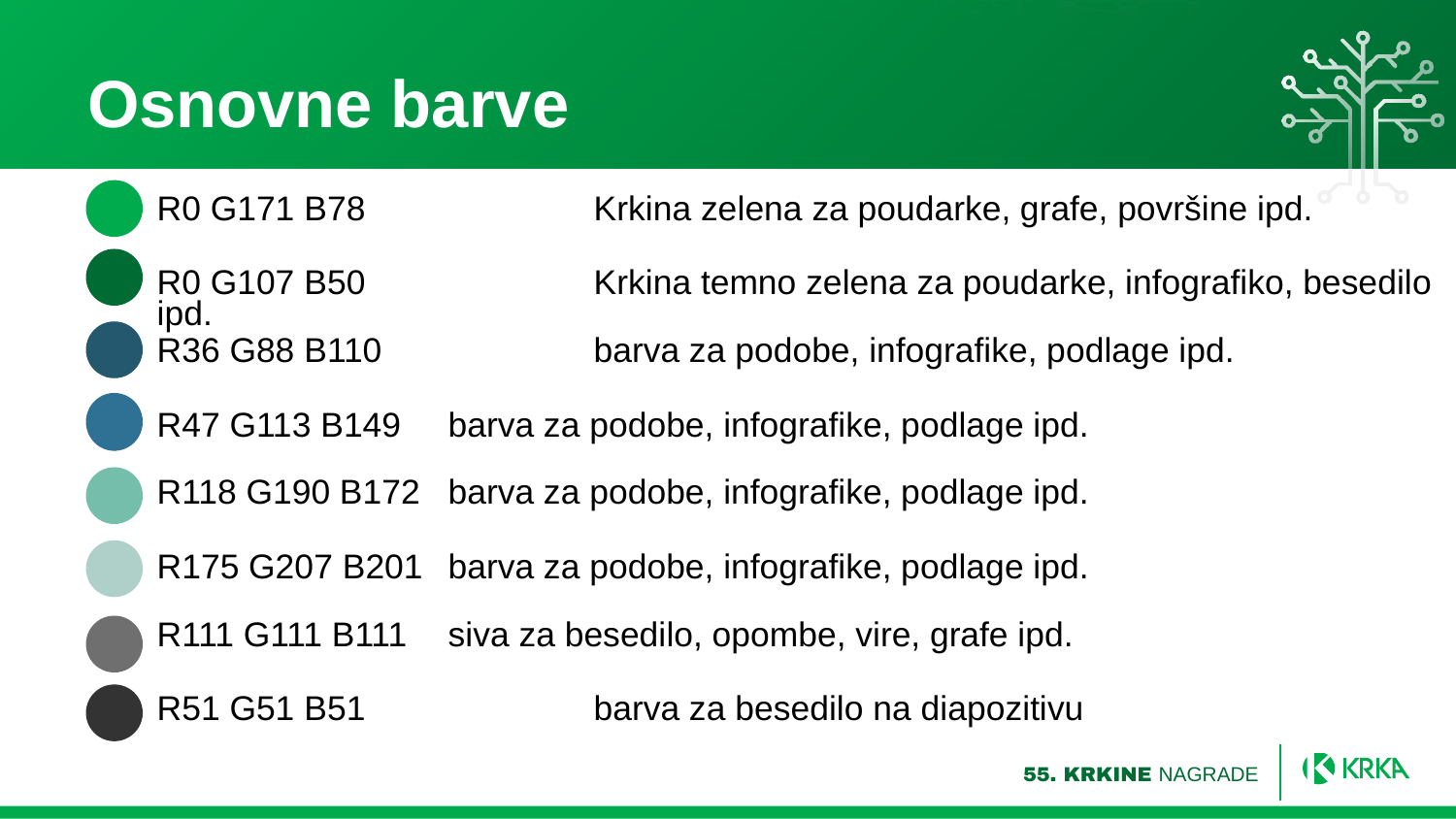

# Osnovne barve

R0 G171 B78		Krkina zelena za poudarke, grafe, površine ipd.

R0 G107 B50		Krkina temno zelena za poudarke, infografiko, besedilo ipd.
R36 G88 B110 		barva za podobe, infografike, podlage ipd.

R47 G113 B149 	barva za podobe, infografike, podlage ipd.
R118 G190 B172 	barva za podobe, infografike, podlage ipd.

R175 G207 B201 	barva za podobe, infografike, podlage ipd.
R111 G111 B111 	siva za besedilo, opombe, vire, grafe ipd.

R51 G51 B51		barva za besedilo na diapozitivu